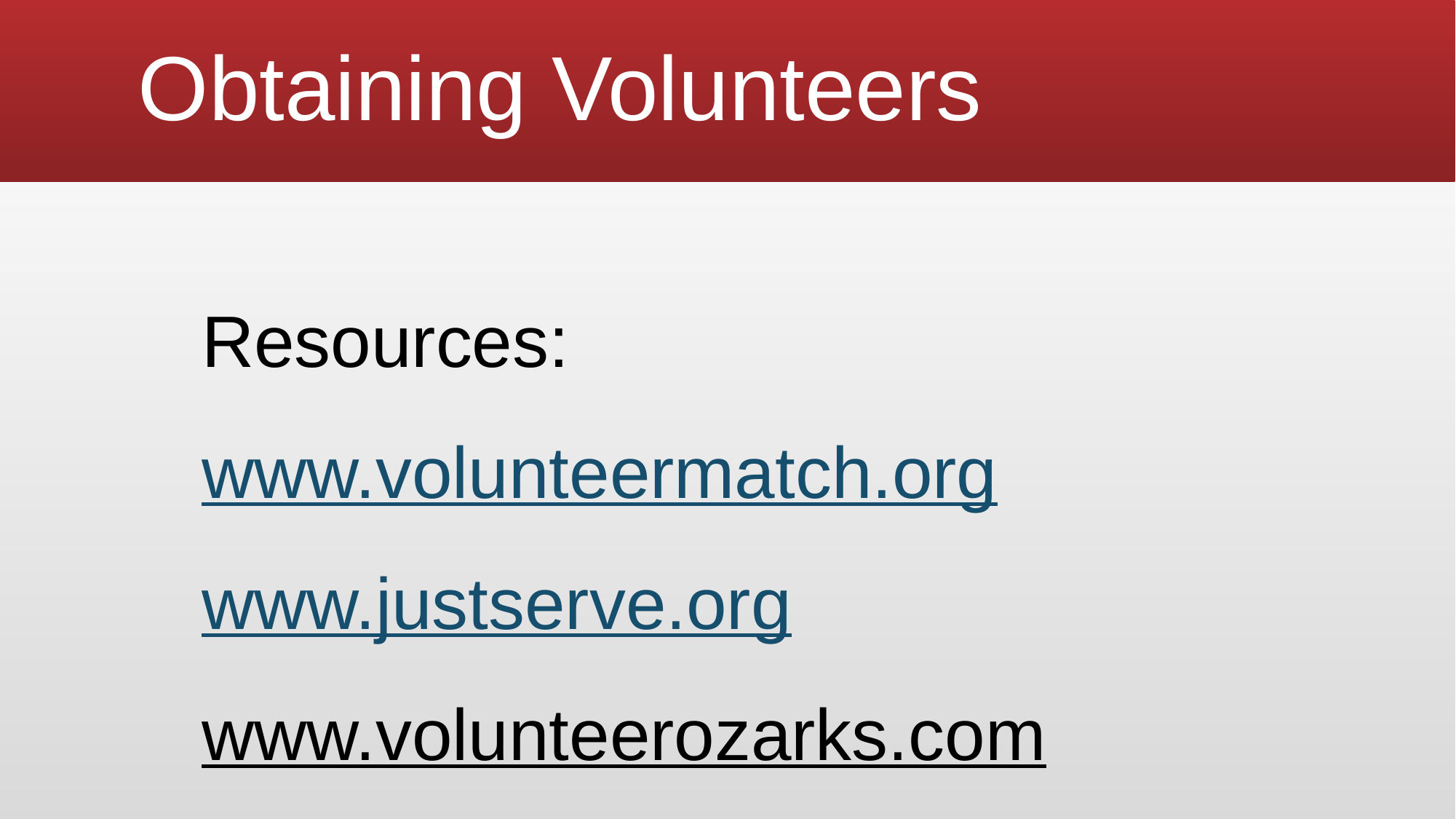

# Obtaining Volunteers
Resources:
www.volunteermatch.org
www.justserve.org
www.volunteerozarks.com